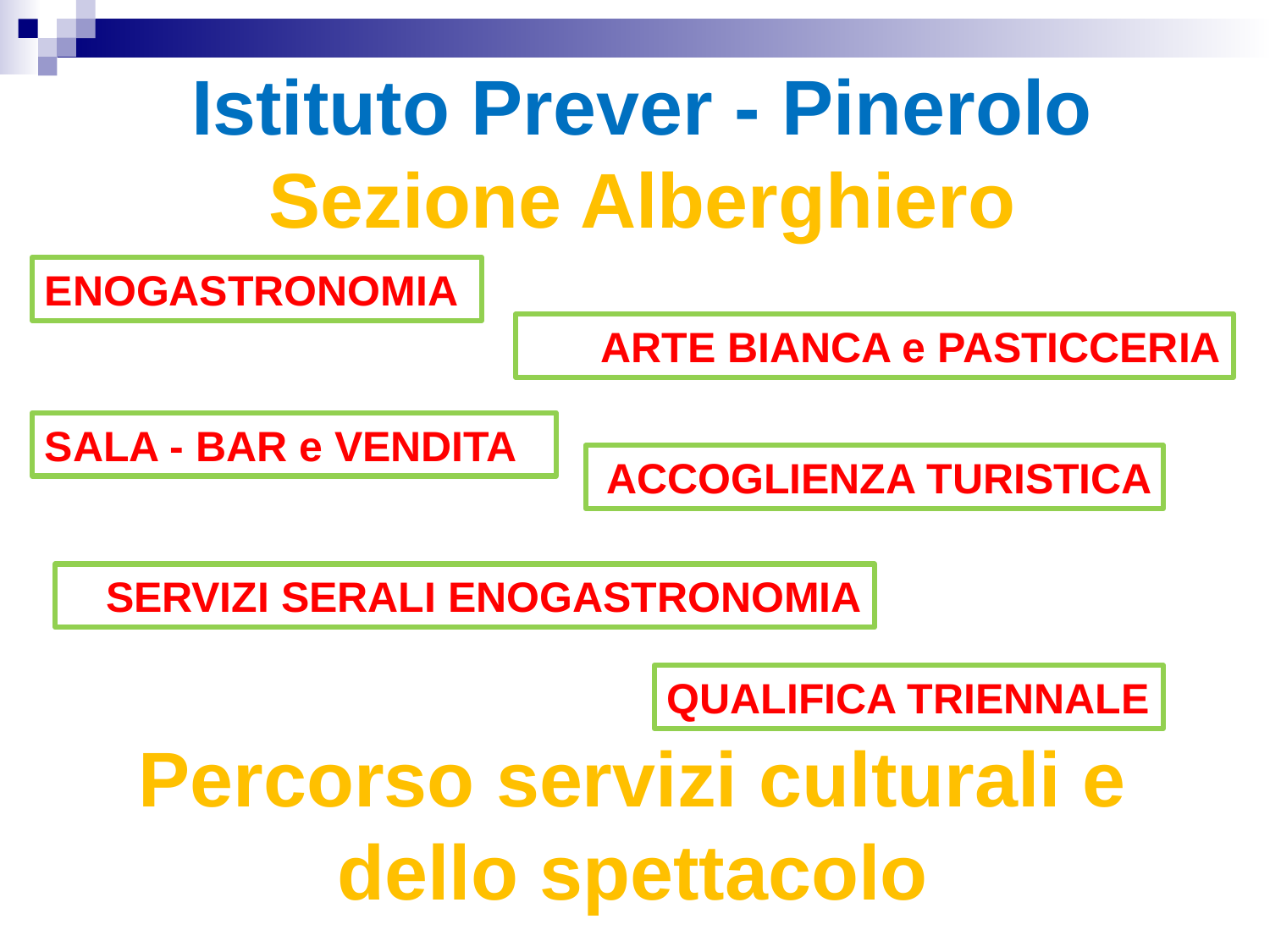

Istituto Prever - Pinerolo
Sezione Alberghiero
ENOGASTRONOMIA
ARTE BIANCA e PASTICCERIA
SALA - BAR e VENDITA
ACCOGLIENZA TURISTICA
SERVIZI SERALI ENOGASTRONOMIA
QUALIFICA TRIENNALE
Percorso servizi culturali e dello spettacolo